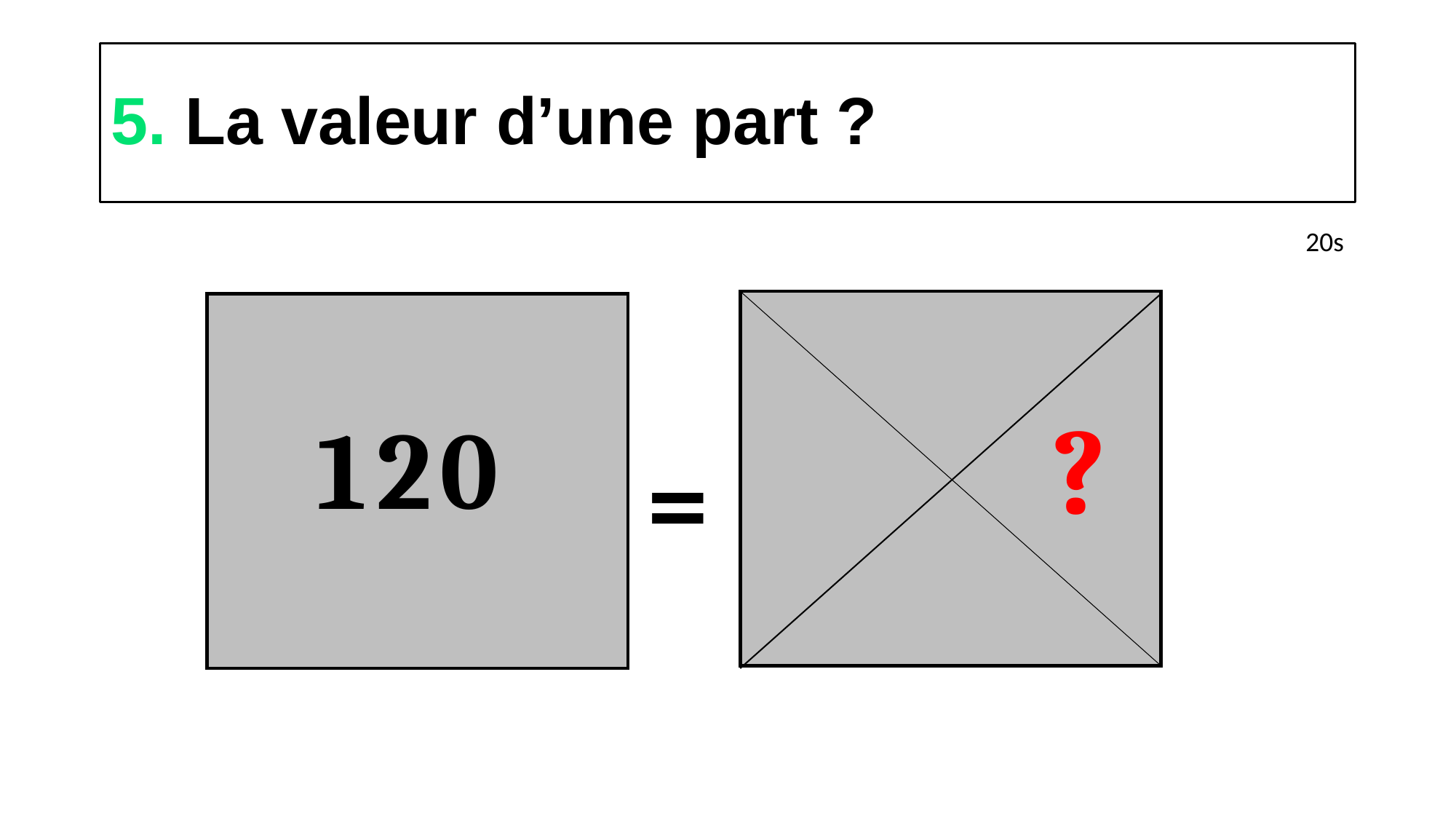

# 5. La valeur d’une part ?
20s

?
120
=